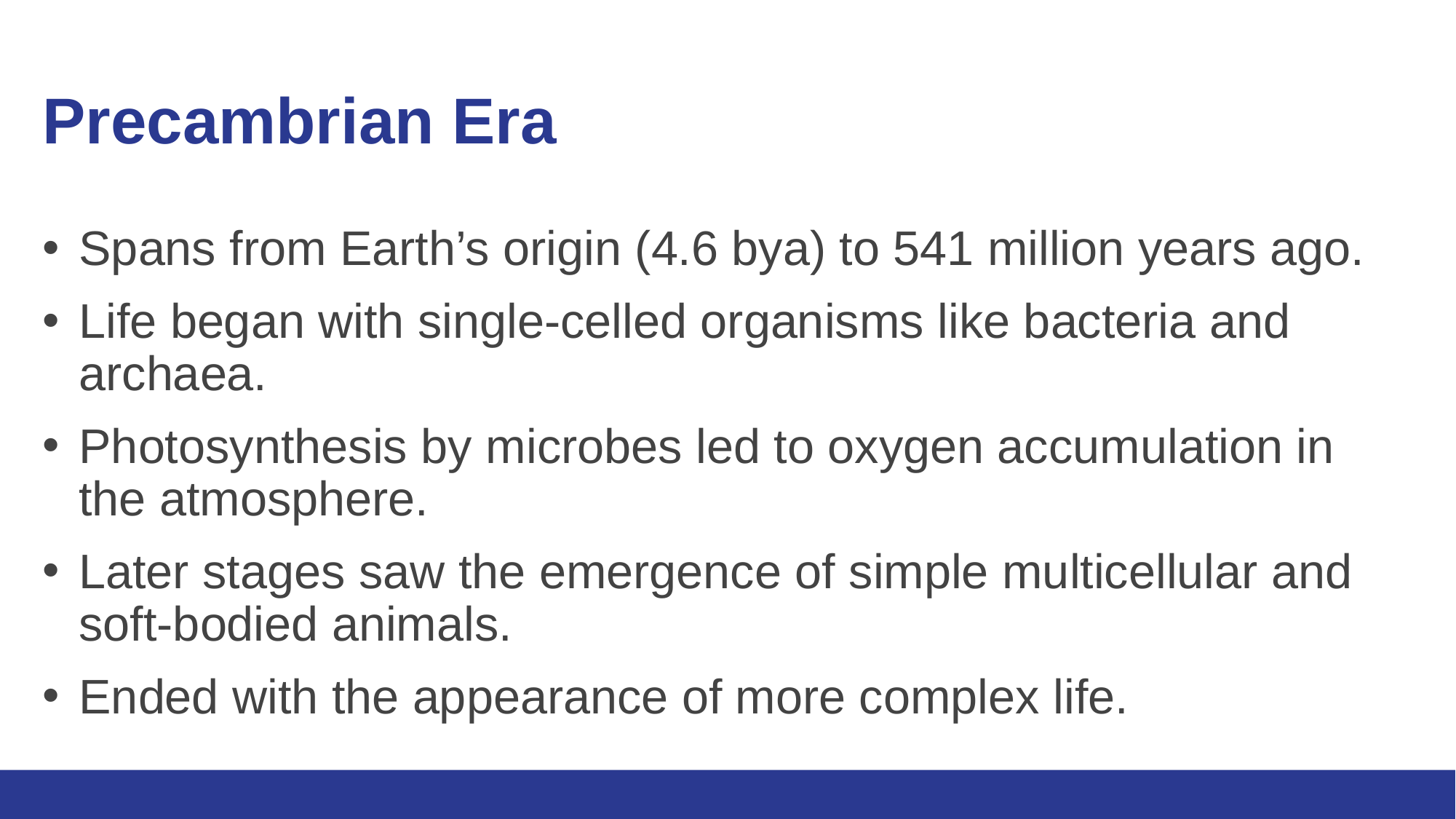

# Precambrian Era
Spans from Earth’s origin (4.6 bya) to 541 million years ago.
Life began with single-celled organisms like bacteria and archaea.
Photosynthesis by microbes led to oxygen accumulation in the atmosphere.
Later stages saw the emergence of simple multicellular and soft-bodied animals.
Ended with the appearance of more complex life.